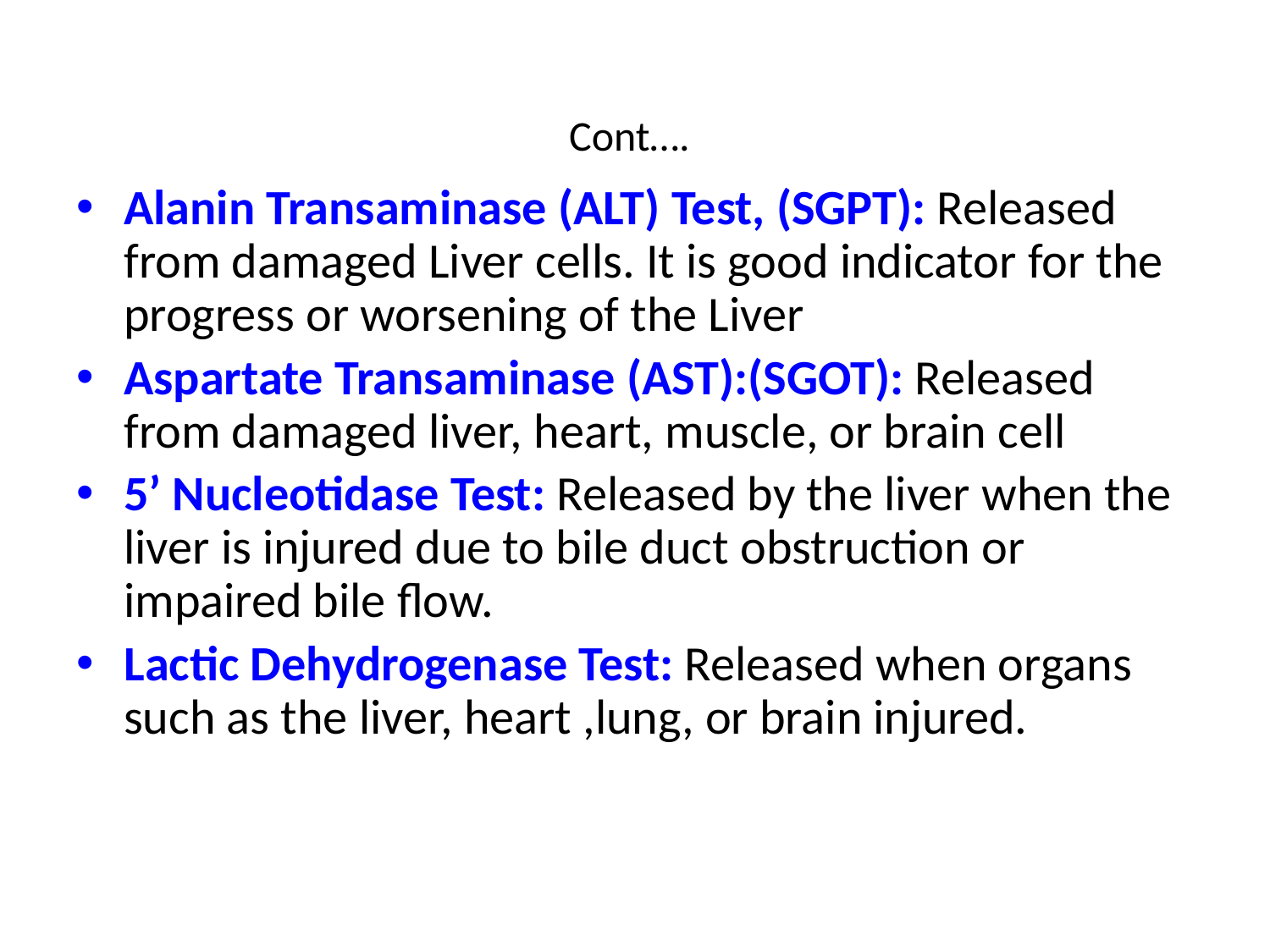

# Cont….
Alanin Transaminase (ALT) Test, (SGPT): Released from damaged Liver cells. It is good indicator for the progress or worsening of the Liver
Aspartate Transaminase (AST):(SGOT): Released from damaged liver, heart, muscle, or brain cell
5’ Nucleotidase Test: Released by the liver when the liver is injured due to bile duct obstruction or impaired bile flow.
Lactic Dehydrogenase Test: Released when organs such as the liver, heart ,lung, or brain injured.